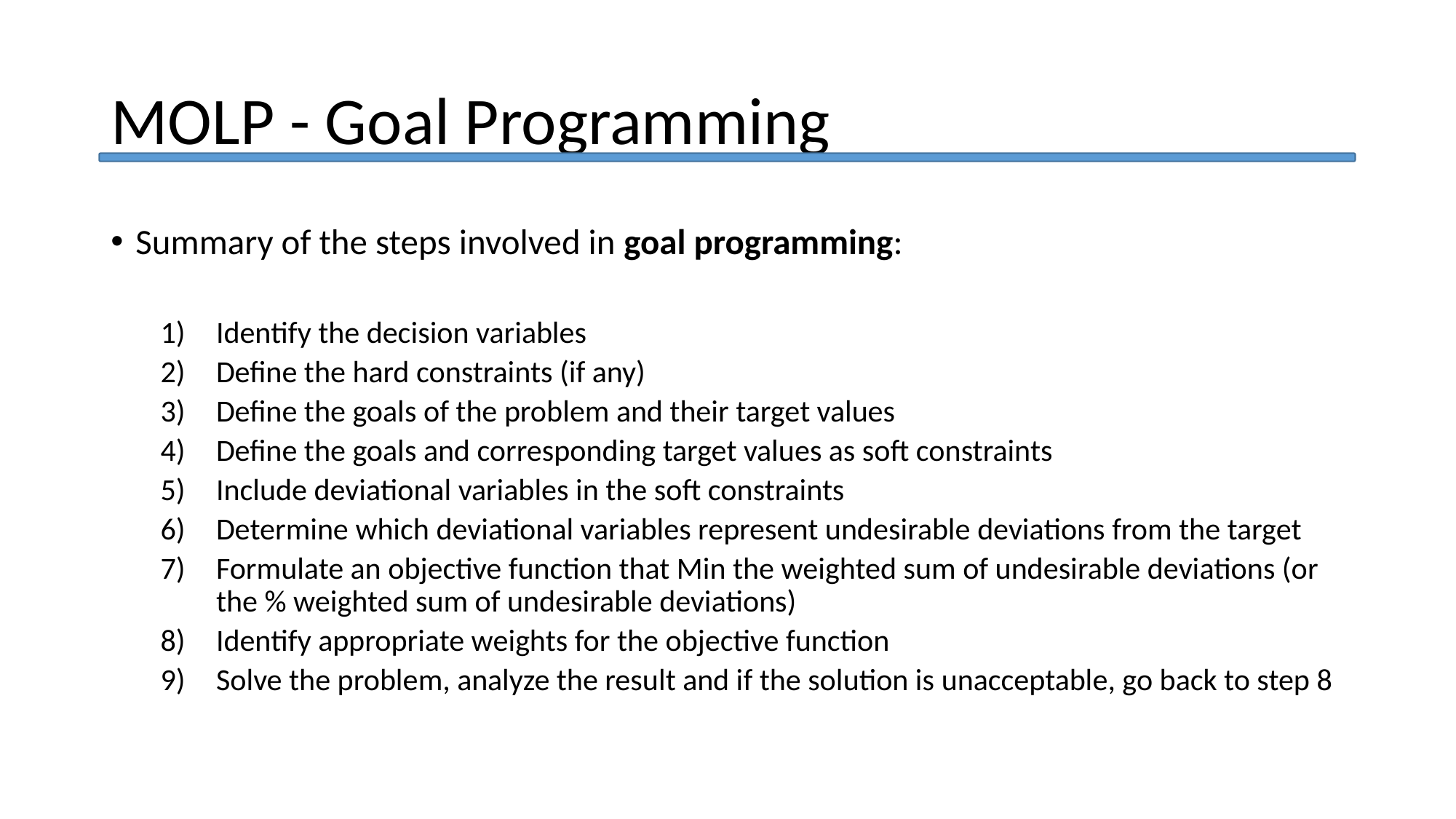

MOLP - Goal Programming

Summary of the steps involved in goal programming:

Identify the decision variables
Define the hard constraints (if any)
Define the goals of the problem and their target values
Define the goals and corresponding target values as soft constraints
Include deviational variables in the soft constraints
Determine which deviational variables represent undesirable deviations from the target
Formulate an objective function that Min the weighted sum of undesirable deviations (or the % weighted sum of undesirable deviations)
Identify appropriate weights for the objective function
Solve the problem, analyze the result and if the solution is unacceptable, go back to step 8